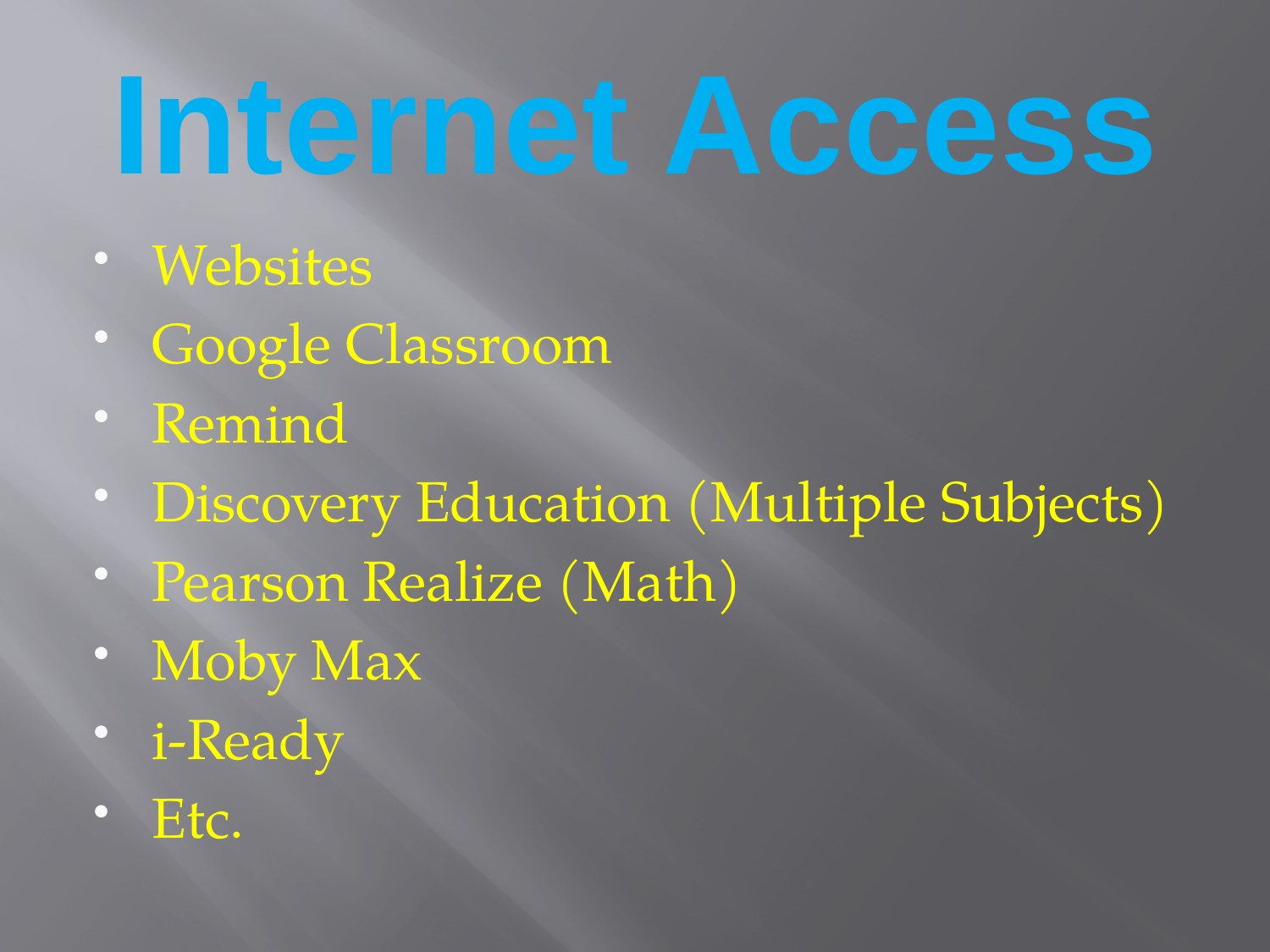

# Internet Access
Websites
Google Classroom
Remind
Discovery Education (Multiple Subjects)
Pearson Realize (Math)
Moby Max
i-Ready
Etc.